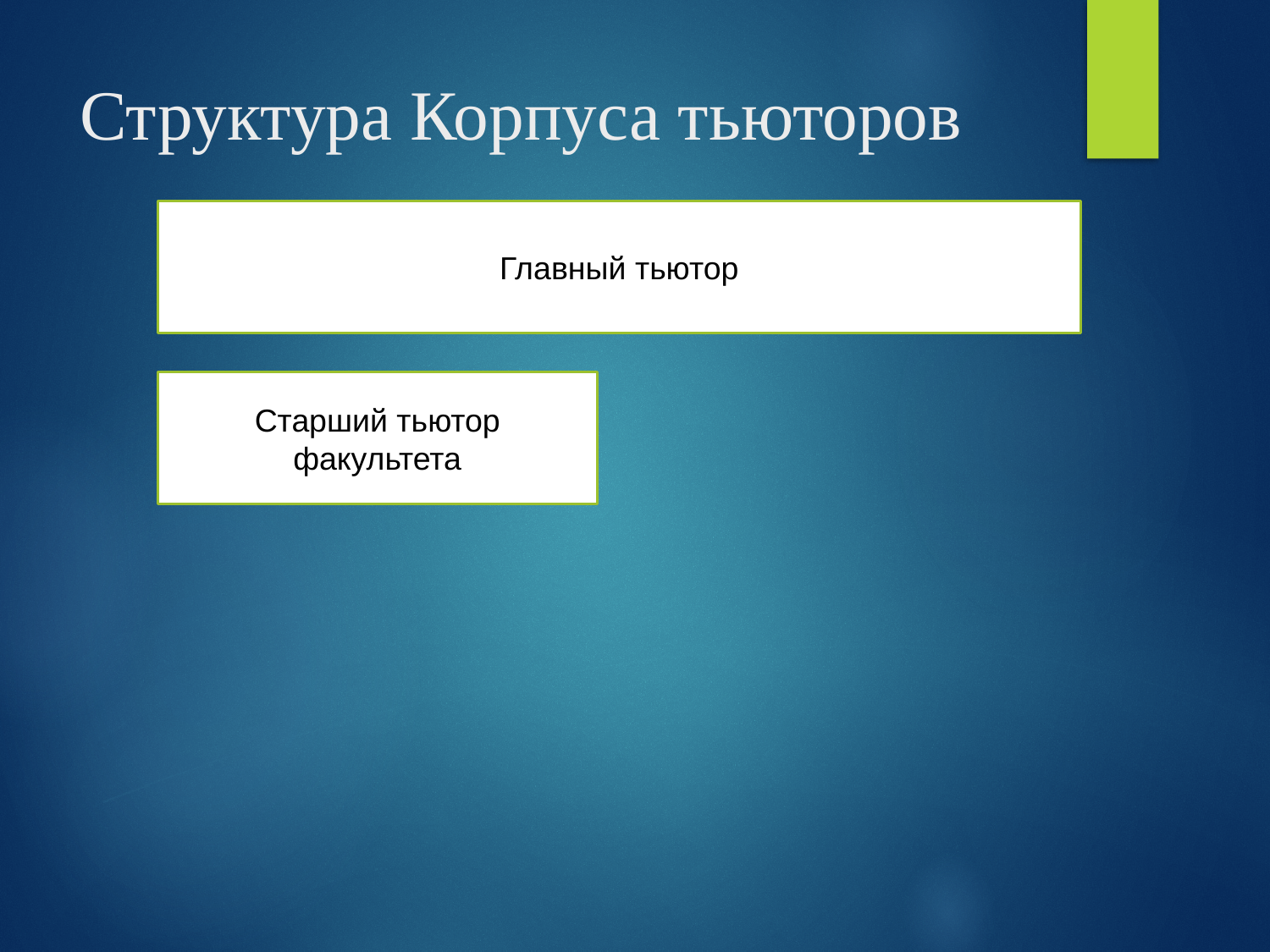

# Структура Корпуса тьюторов
Главный тьютор
Старший тьютор факультета
Старший тьютор факультета